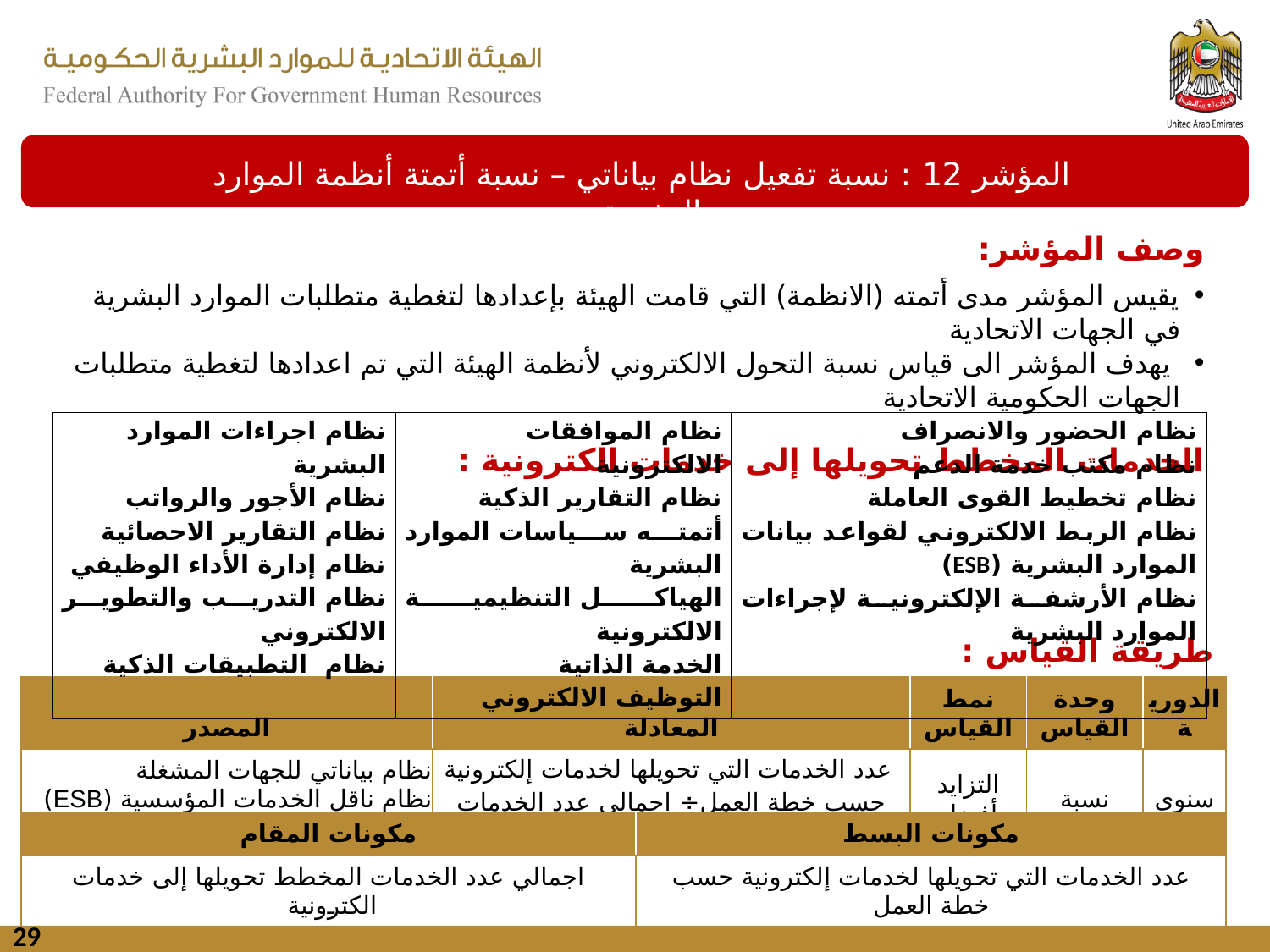

المؤشر 12 : نسبة تفعيل نظام بياناتي – نسبة أتمتة أنظمة الموارد البشرية
وصف المؤشر:
يقيس المؤشر مدى أتمته (الانظمة) التي قامت الهيئة بإعدادها لتغطية متطلبات الموارد البشرية في الجهات الاتحادية
 يهدف المؤشر الى قياس نسبة التحول الالكتروني لأنظمة الهيئة التي تم اعدادها لتغطية متطلبات الجهات الحكومية الاتحادية

الخدمات المخطط تحويلها إلى خدمات الكترونية :
| نظام اجراءات الموارد البشرية نظام الأجور والرواتب نظام التقارير الاحصائية نظام إدارة الأداء الوظيفي نظام التدريب والتطوير الالكتروني نظام  التطبيقات الذكية | نظام الموافقات الالكترونية نظام التقارير الذكية أتمته سياسات الموارد البشرية الهياكل التنظيمية الالكترونية الخدمة الذاتية التوظيف الالكتروني | نظام الحضور والانصراف نظام مكتب خدمة الدعم نظام تخطيط القوى العاملة نظام الربط الالكتروني لقواعد بيانات الموارد البشرية (ESB) نظام الأرشفة الإلكترونية لإجراءات الموارد البشرية |
| --- | --- | --- |
طريقة القياس :
| المصدر | المعادلة | نمط القياس | وحدة القياس | الدورية |
| --- | --- | --- | --- | --- |
| نظام بياناتي للجهات المشغلة نظام ناقل الخدمات المؤسسية (ESB) للجهات غير المشغلة | عدد الخدمات التي تحويلها لخدمات إلكترونية حسب خطة العمل÷ اجمالي عدد الخدمات المخطط تحويلها إلى خدمات الكترونية × 100 | التزايد أفضل | نسبة | سنوي |
| مكونات المقام | مكونات البسط |
| --- | --- |
| اجمالي عدد الخدمات المخطط تحويلها إلى خدمات الكترونية | عدد الخدمات التي تحويلها لخدمات إلكترونية حسب خطة العمل |
29